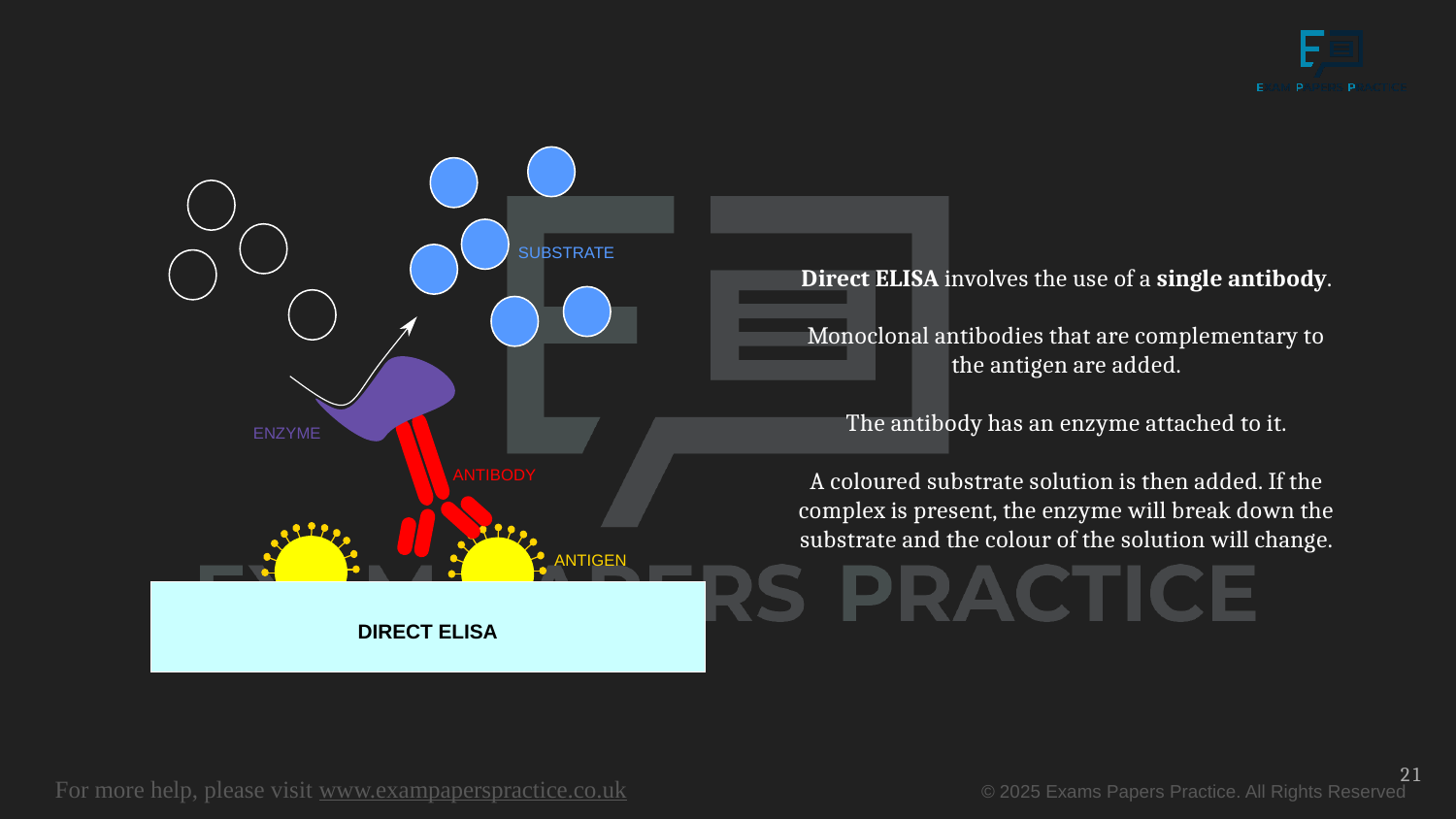

SUBSTRATE

ENZYME

ANTIBODY

ANTIGEN

DIRECT ELISA
Direct ELISA involves the use of a single antibody.

Monoclonal antibodies that are complementary to the antigen are added.

The antibody has an enzyme attached to it.

A coloured substrate solution is then added. If the complex is present, the enzyme will break down the substrate and the colour of the solution will change.
DIRECT ELISA
21